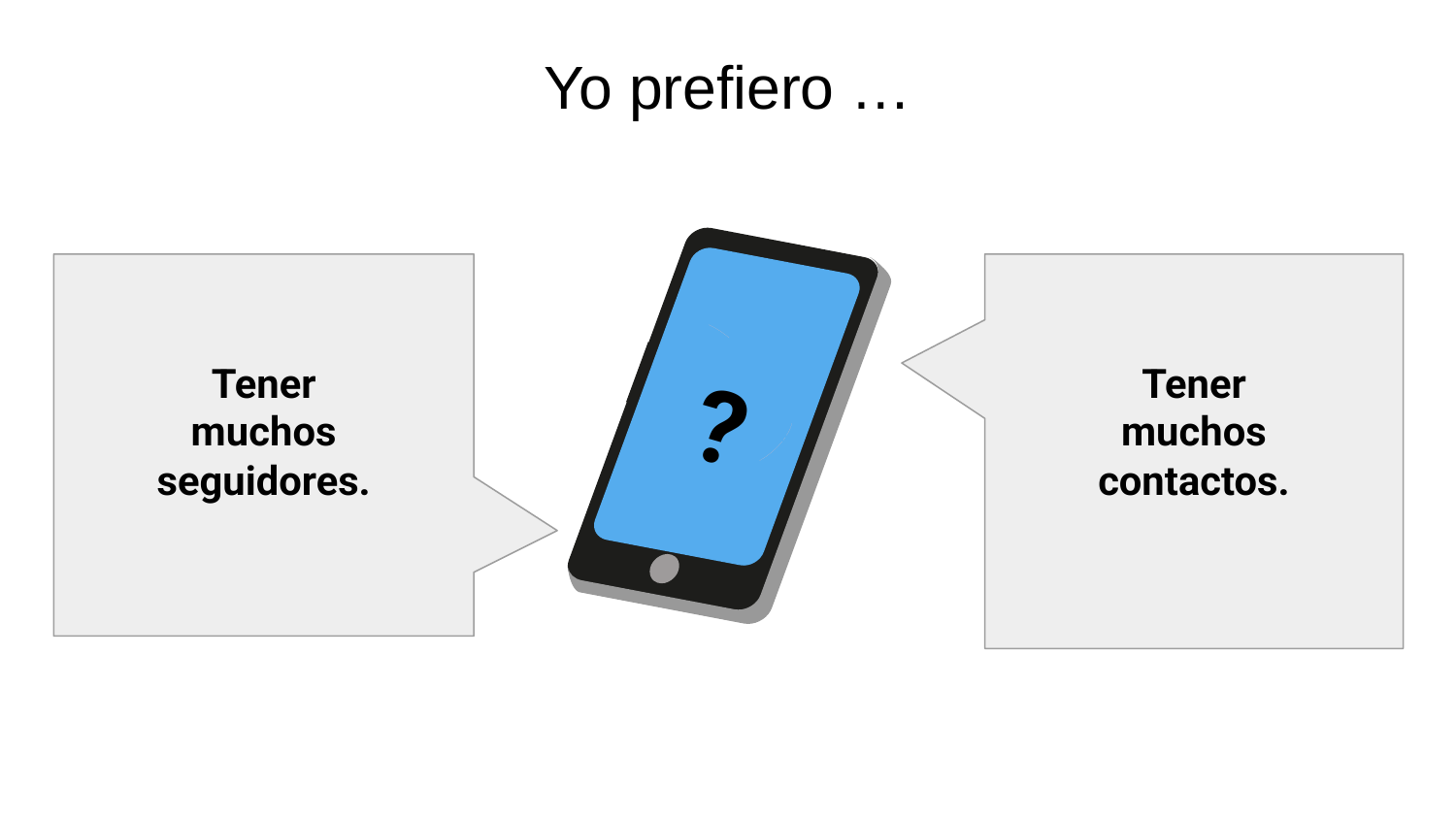

# Yo prefiero …

Tener muchos seguidores.
Tener muchos contactos.
?